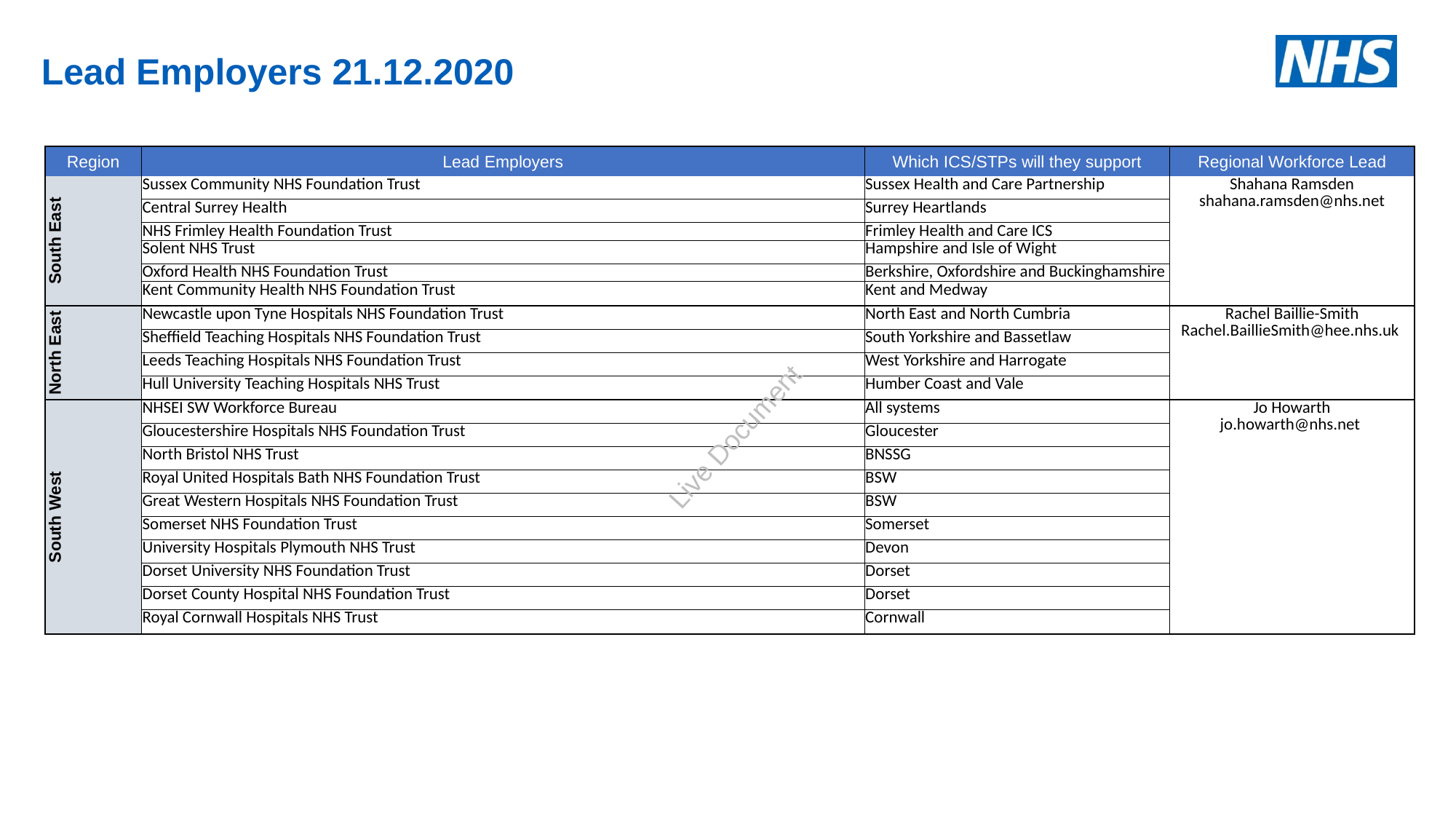

# Lead Employers 21.12.2020
| Region | Lead Employers | Which ICS/STPs will they support | Regional Workforce Lead |
| --- | --- | --- | --- |
| South East | Sussex Community NHS Foundation Trust | Sussex Health and Care Partnership | Shahana Ramsden shahana.ramsden@nhs.net |
|  | Central Surrey Health | Surrey Heartlands |  |
|  | NHS Frimley Health Foundation Trust | Frimley Health and Care ICS |  |
|  | Solent NHS Trust | Hampshire and Isle of Wight |  |
|  | Oxford Health NHS Foundation Trust | Berkshire, Oxfordshire and Buckinghamshire |  |
|  | Kent Community Health NHS Foundation Trust | Kent and Medway |  |
| North East | Newcastle upon Tyne Hospitals NHS Foundation Trust | North East and North Cumbria | Rachel Baillie-Smith Rachel.BaillieSmith@hee.nhs.uk |
|  | Sheffield Teaching Hospitals NHS Foundation Trust | South Yorkshire and Bassetlaw |  |
|  | Leeds Teaching Hospitals NHS Foundation Trust | West Yorkshire and Harrogate |  |
|  | Hull University Teaching Hospitals NHS Trust | Humber Coast and Vale |  |
| South West | NHSEI SW Workforce Bureau | All systems | Jo Howarth jo.howarth@nhs.net |
|  | Gloucestershire Hospitals NHS Foundation Trust | Gloucester |  |
|  | North Bristol NHS Trust | BNSSG |  |
|  | Royal United Hospitals Bath NHS Foundation Trust | BSW |  |
|  | Great Western Hospitals NHS Foundation Trust | BSW |  |
|  | Somerset NHS Foundation Trust | Somerset |  |
|  | University Hospitals Plymouth NHS Trust | Devon |  |
|  | Dorset University NHS Foundation Trust | Dorset |  |
|  | Dorset County Hospital NHS Foundation Trust | Dorset |  |
|  | Royal Cornwall Hospitals NHS Trust | Cornwall |  |
Live Document